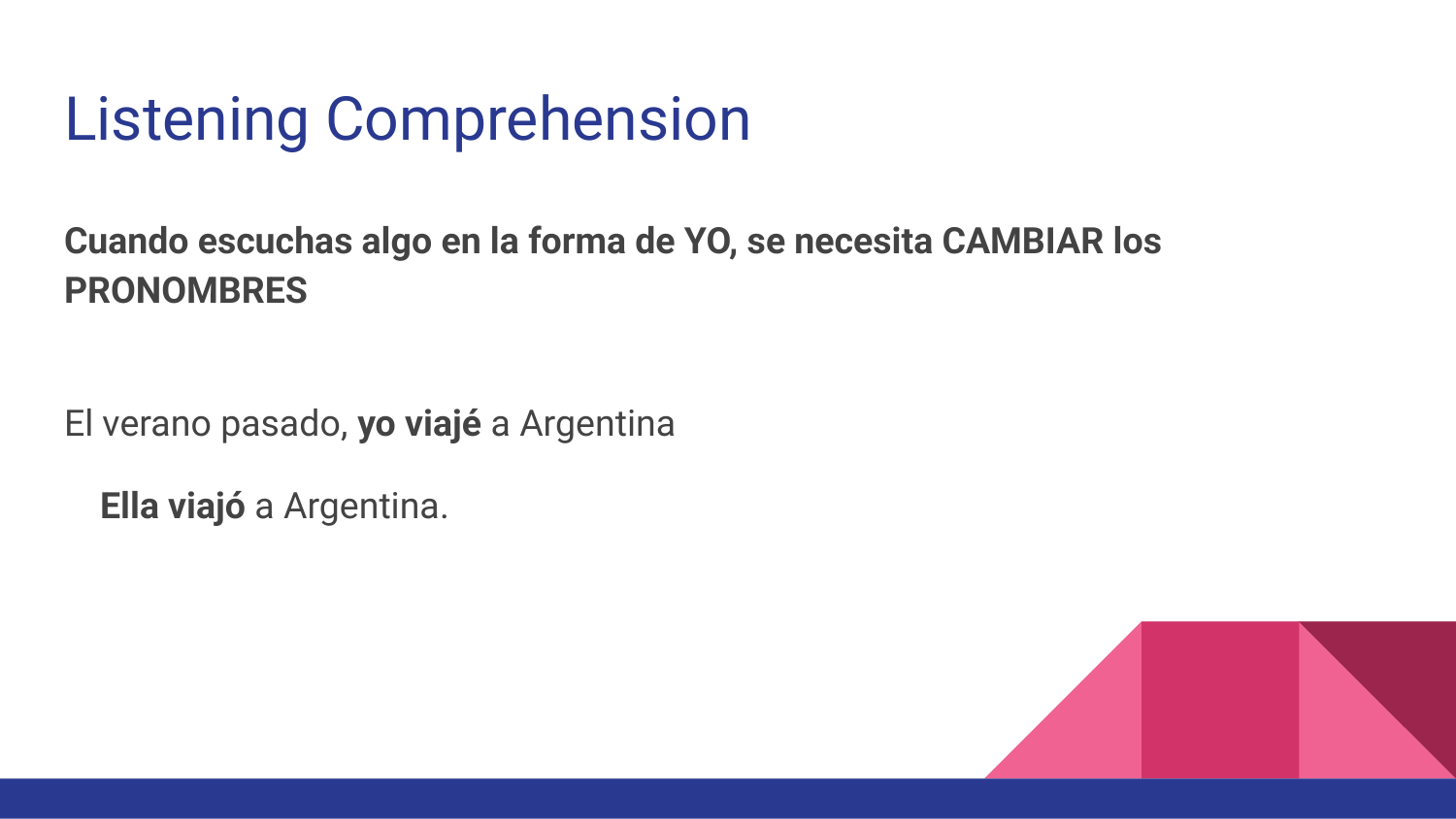

# Listening Comprehension
Cuando escuchas algo en la forma de YO, se necesita CAMBIAR los PRONOMBRES
El verano pasado, yo viajé a Argentina
    Ella viajó a Argentina.